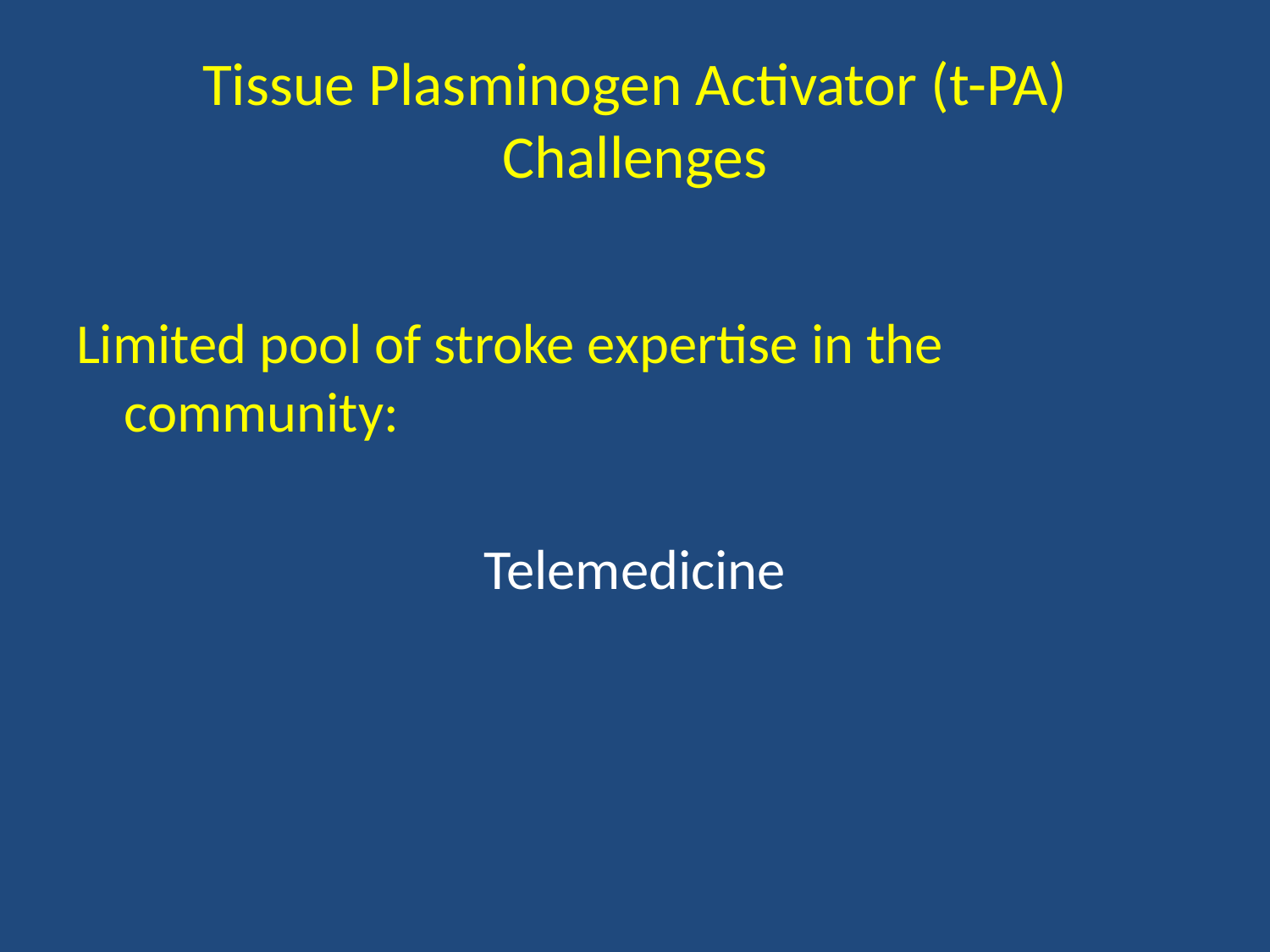

# Tissue Plasminogen Activator (t-PA) Challenges

Limited pool of stroke expertise in the community:

Telemedicine